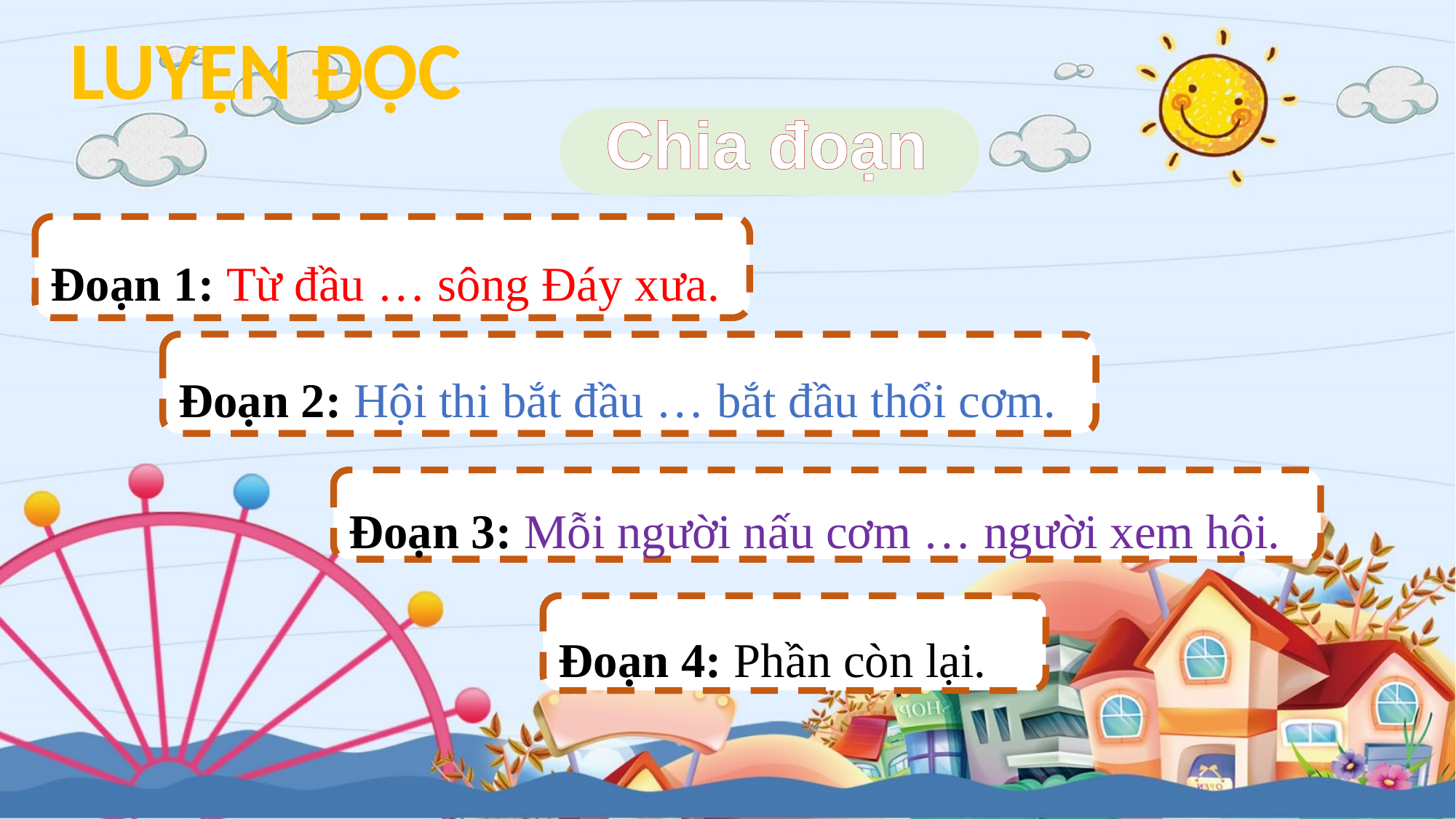

LUYỆN ĐỌC
Chia đoạn

Đoạn 1: Từ đầu … sông Đáy xưa.

Đoạn 2: Hội thi bắt đầu … bắt đầu thổi cơm.

Đoạn 3: Mỗi người nấu cơm … người xem hội.
Đoạn 4: Phần còn lại.